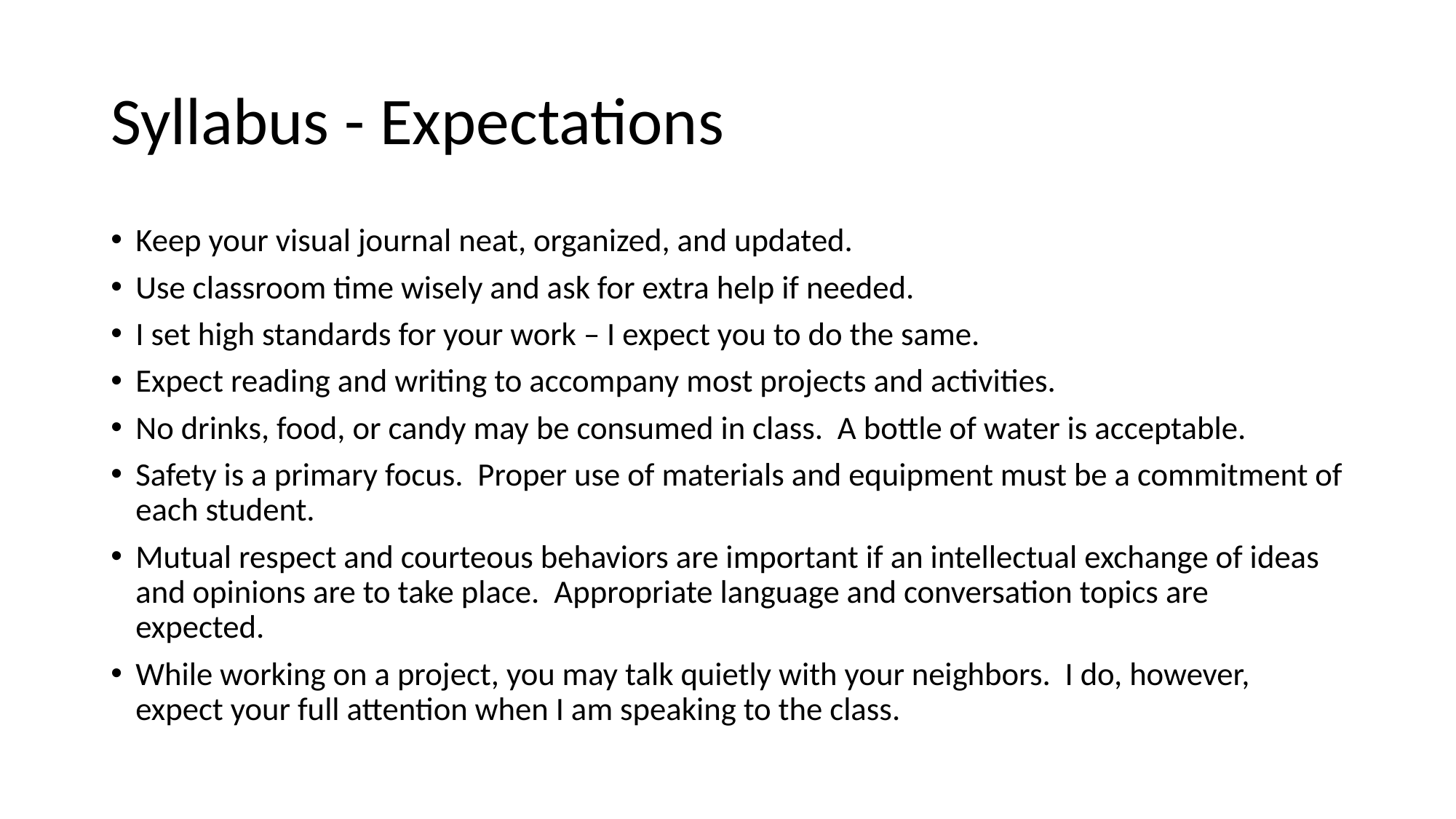

# Syllabus - Expectations
Keep your visual journal neat, organized, and updated.
Use classroom time wisely and ask for extra help if needed.
I set high standards for your work – I expect you to do the same.
Expect reading and writing to accompany most projects and activities.
No drinks, food, or candy may be consumed in class.  A bottle of water is acceptable.
Safety is a primary focus.  Proper use of materials and equipment must be a commitment of each student.
Mutual respect and courteous behaviors are important if an intellectual exchange of ideas and opinions are to take place.  Appropriate language and conversation topics are expected.
While working on a project, you may talk quietly with your neighbors.  I do, however, expect your full attention when I am speaking to the class.